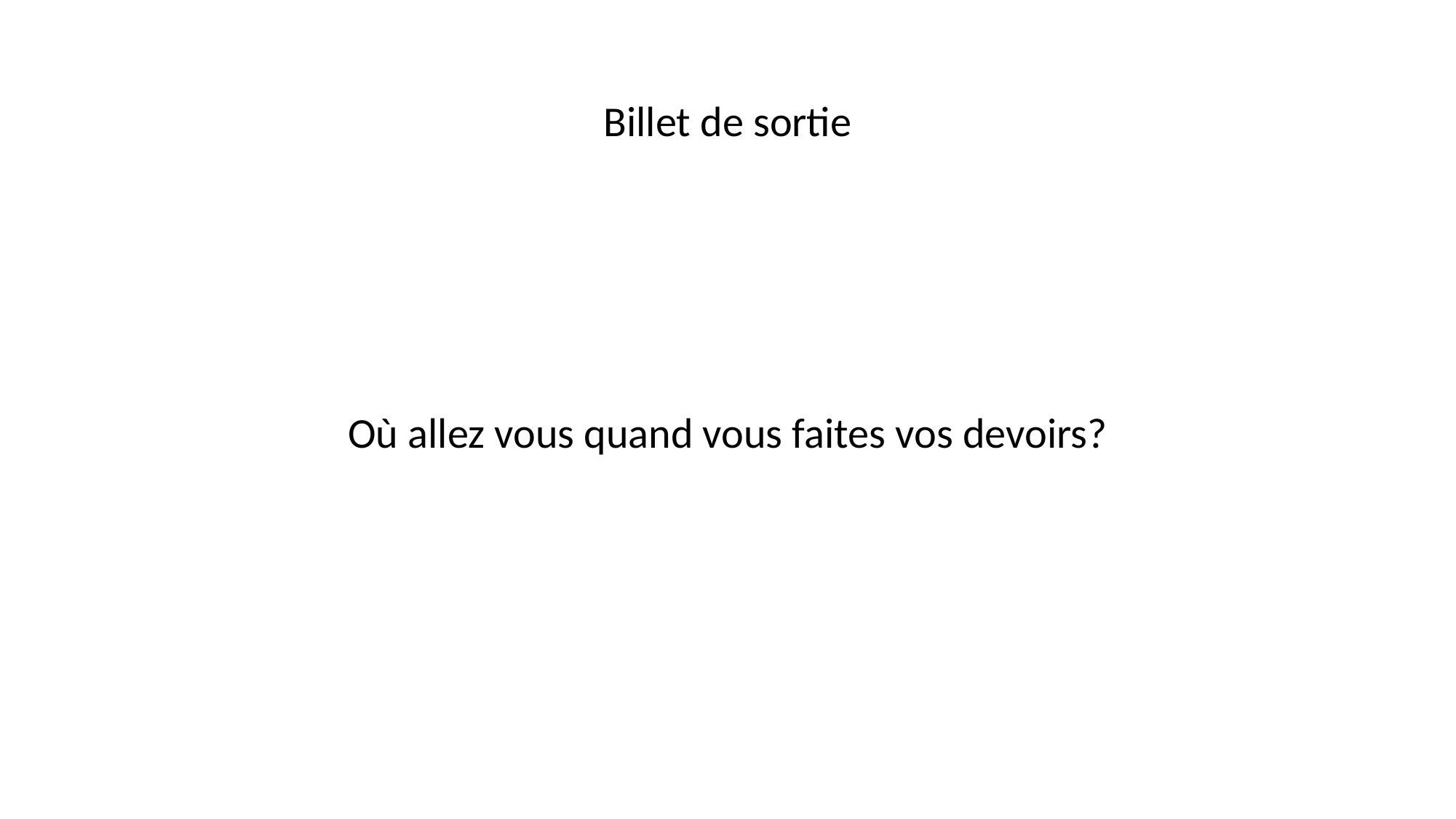

# Billet de sortie

Où allez vous quand vous faites vos devoirs?